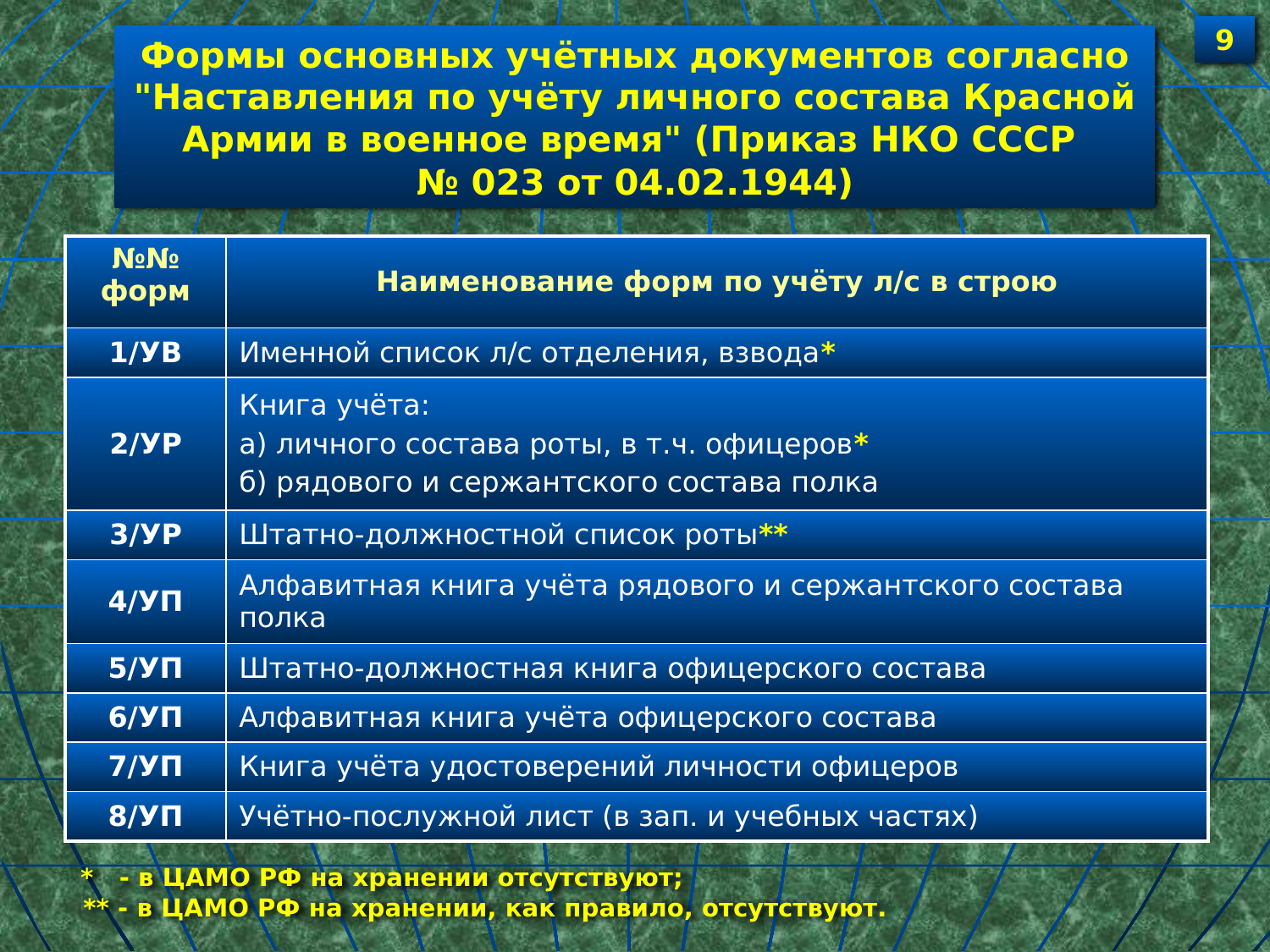

9
Формы основных учётных документов согласно "Наставления по учёту личного состава Красной Армии в военное время" (Приказ НКО СССР
№ 023 от 04.02.1944)
| №№ форм | Наименование форм по учёту л/с в строю |
| --- | --- |
| 1/УВ | Именной список л/с отделения, взвода\* |
| 2/УР | Книга учёта: а) личного состава роты, в т.ч. офицеров\* б) рядового и сержантского состава полка |
| 3/УР | Штатно-должностной список роты\*\* |
| 4/УП | Алфавитная книга учёта рядового и сержантского состава полка |
| 5/УП | Штатно-должностная книга офицерского состава |
| 6/УП | Алфавитная книга учёта офицерского состава |
| 7/УП | Книга учёта удостоверений личности офицеров |
| 8/УП | Учётно-послужной лист (в зап. и учебных частях) |
*   - в ЦАМО РФ на хранении отсутствуют;
** - в ЦАМО РФ на хранении, как правило, отсутствуют.